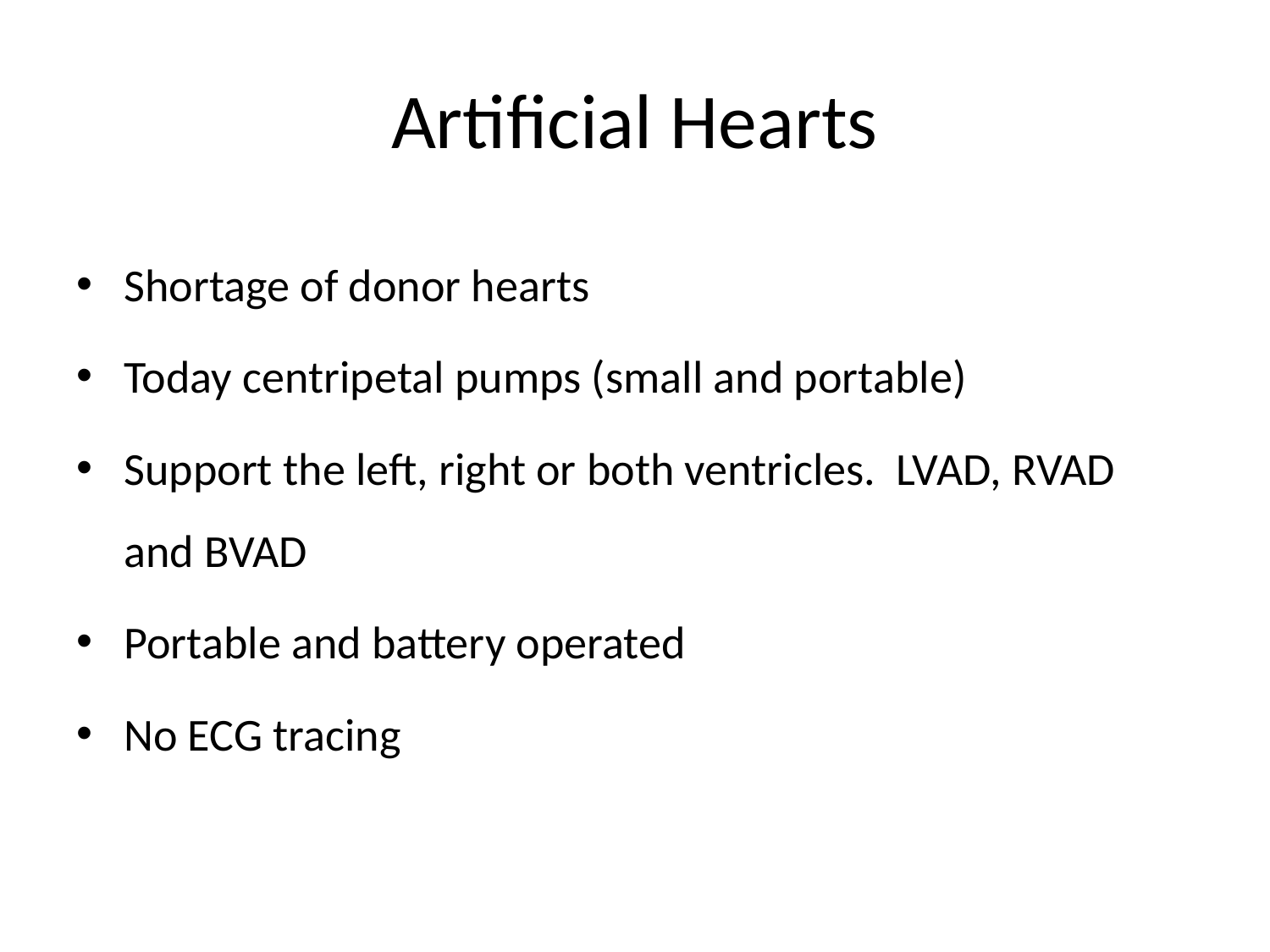

# Artificial Hearts
Shortage of donor hearts
Today centripetal pumps (small and portable)
Support the left, right or both ventricles.  LVAD, RVAD and BVAD
Portable and battery operated
No ECG tracing